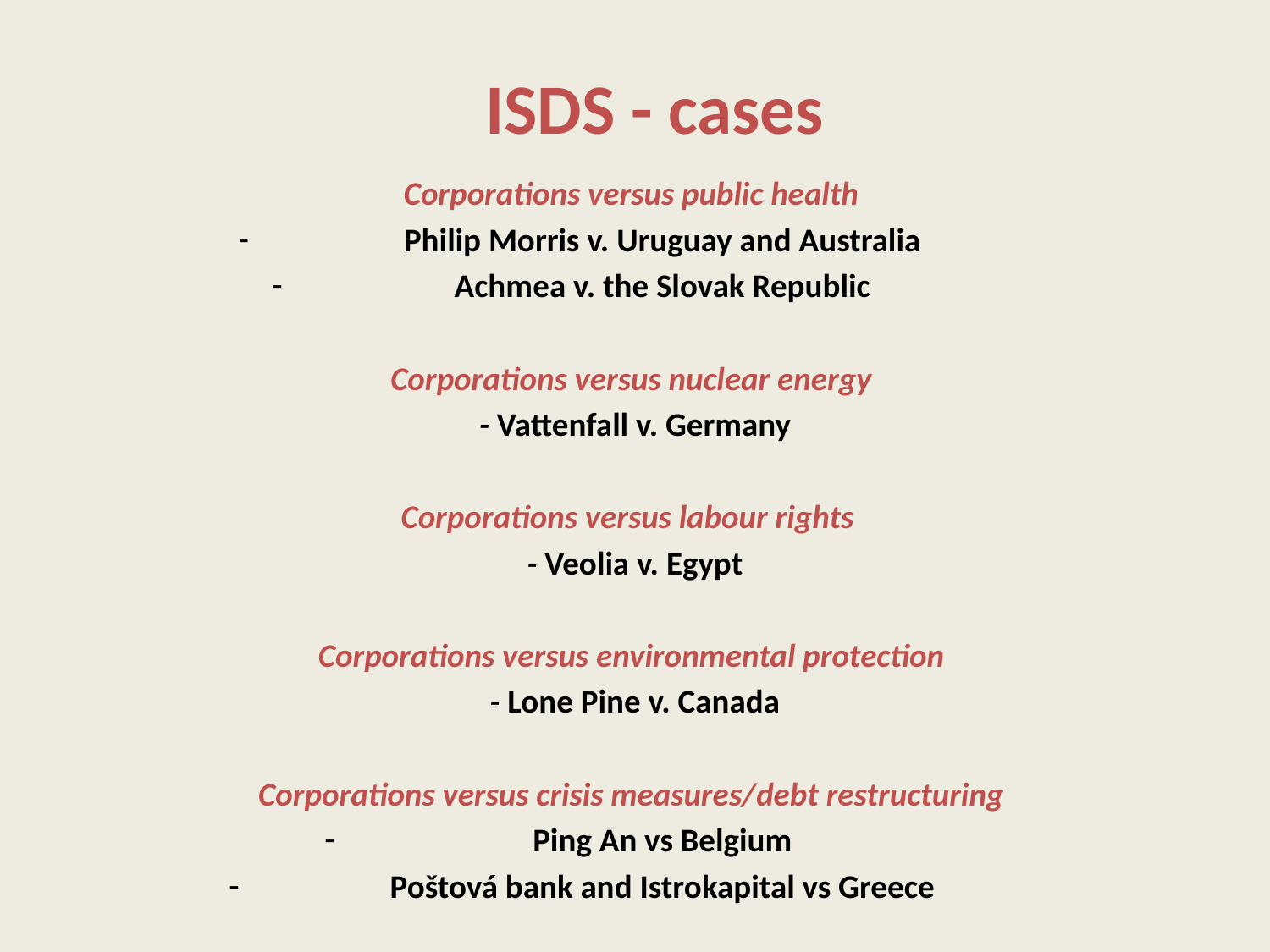

# ISDS - cases
Corporations versus public health
Philip Morris v. Uruguay and Australia
Achmea v. the Slovak Republic

Corporations versus nuclear energy
- Vattenfall v. Germany

Corporations versus labour rights
- Veolia v. Egypt

Corporations versus environmental protection
- Lone Pine v. Canada

Corporations versus crisis measures/debt restructuring
Ping An vs Belgium
Poštová bank and Istrokapital vs Greece